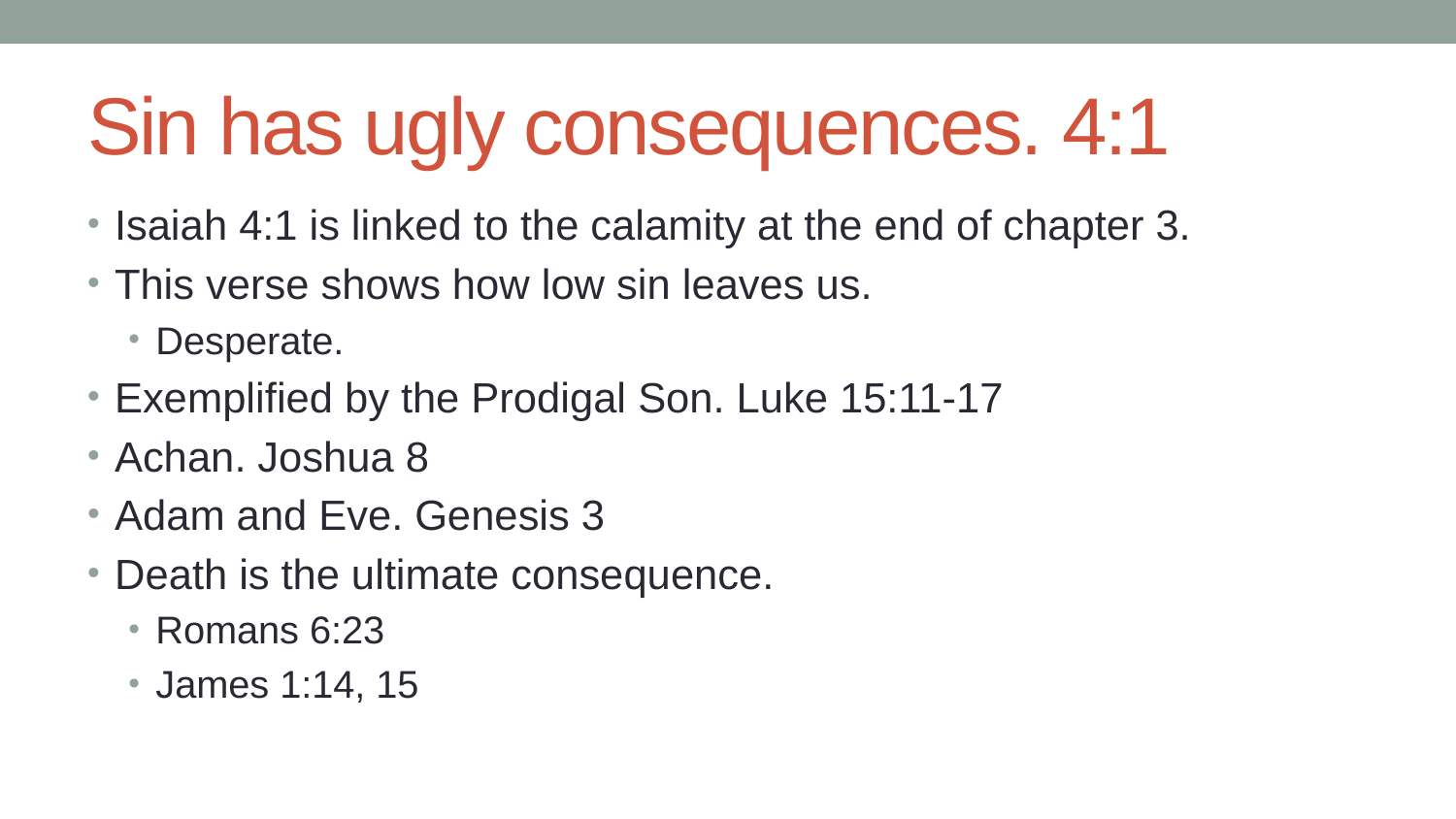

# Sin has ugly consequences. 4:1
Isaiah 4:1 is linked to the calamity at the end of chapter 3.
This verse shows how low sin leaves us.
Desperate.
Exemplified by the Prodigal Son. Luke 15:11-17
Achan. Joshua 8
Adam and Eve. Genesis 3
Death is the ultimate consequence.
Romans 6:23
James 1:14, 15